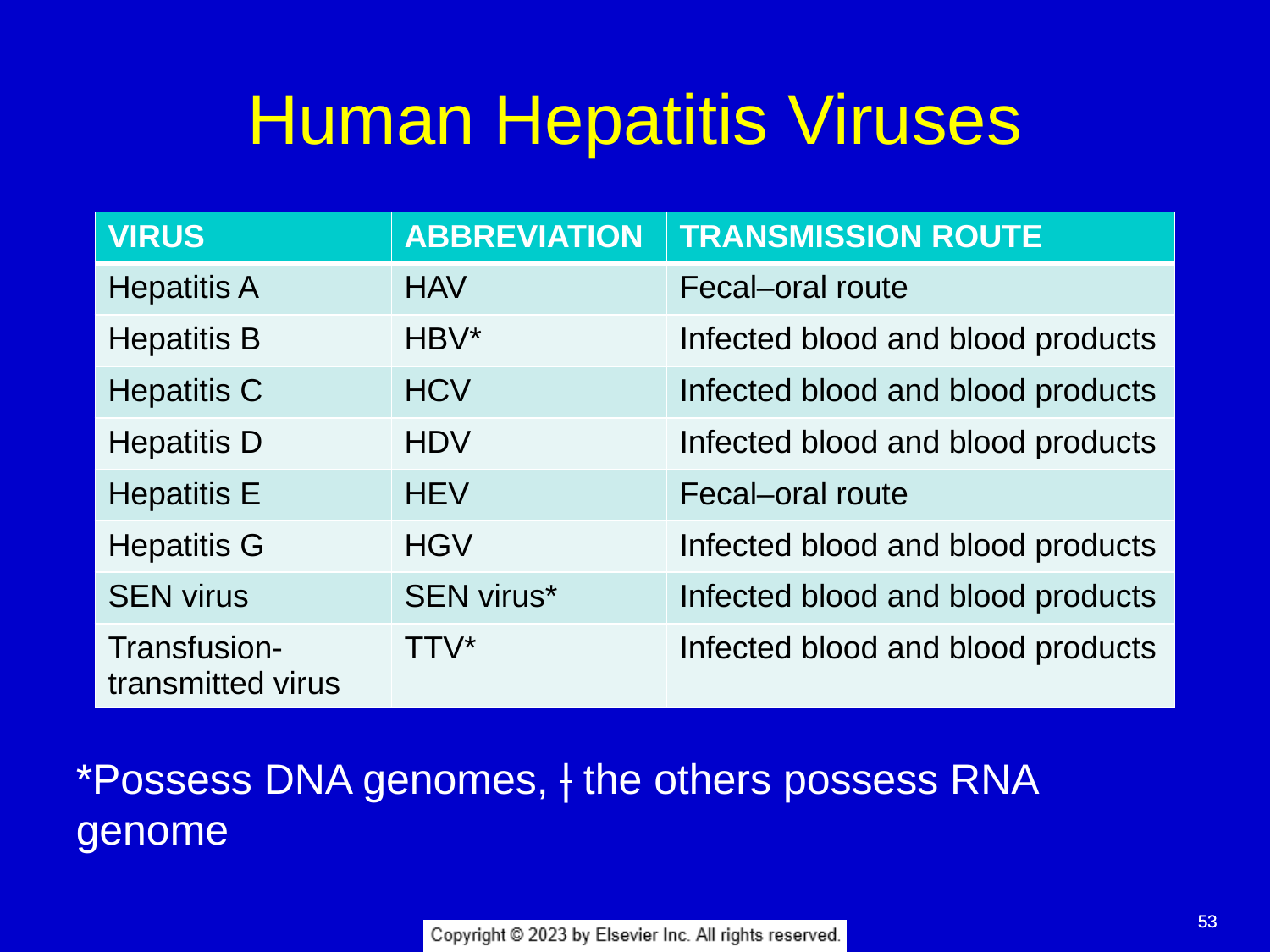

# Human Hepatitis Viruses
| VIRUS | ABBREVIATION | TRANSMISSION ROUTE |
| --- | --- | --- |
| Hepatitis A | HAV | Fecal–oral route |
| Hepatitis B | HBV\* | Infected blood and blood products |
| Hepatitis C | HCV | Infected blood and blood products |
| Hepatitis D | HDV | Infected blood and blood products |
| Hepatitis E | HEV | Fecal–oral route |
| Hepatitis G | HGV | Infected blood and blood products |
| SEN virus | SEN virus\* | Infected blood and blood products |
| Transfusion-transmitted virus | TTV\* | Infected blood and blood products |
*Possess DNA genomes, | the others possess RNA genome